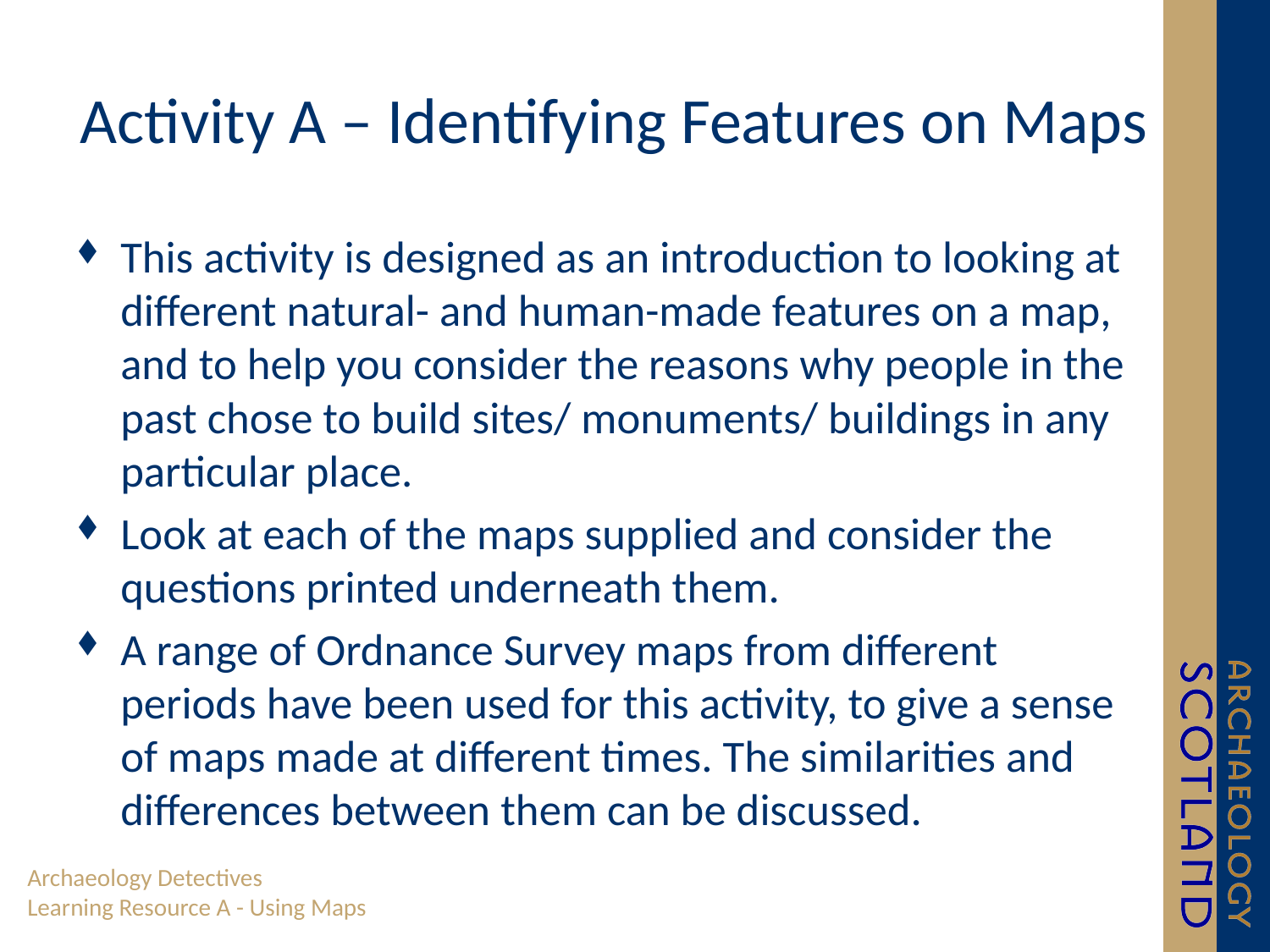

# Activity A – Identifying Features on Maps
This activity is designed as an introduction to looking at different natural- and human-made features on a map, and to help you consider the reasons why people in the past chose to build sites/ monuments/ buildings in any particular place.
Look at each of the maps supplied and consider the questions printed underneath them.
A range of Ordnance Survey maps from different periods have been used for this activity, to give a sense of maps made at different times. The similarities and differences between them can be discussed.